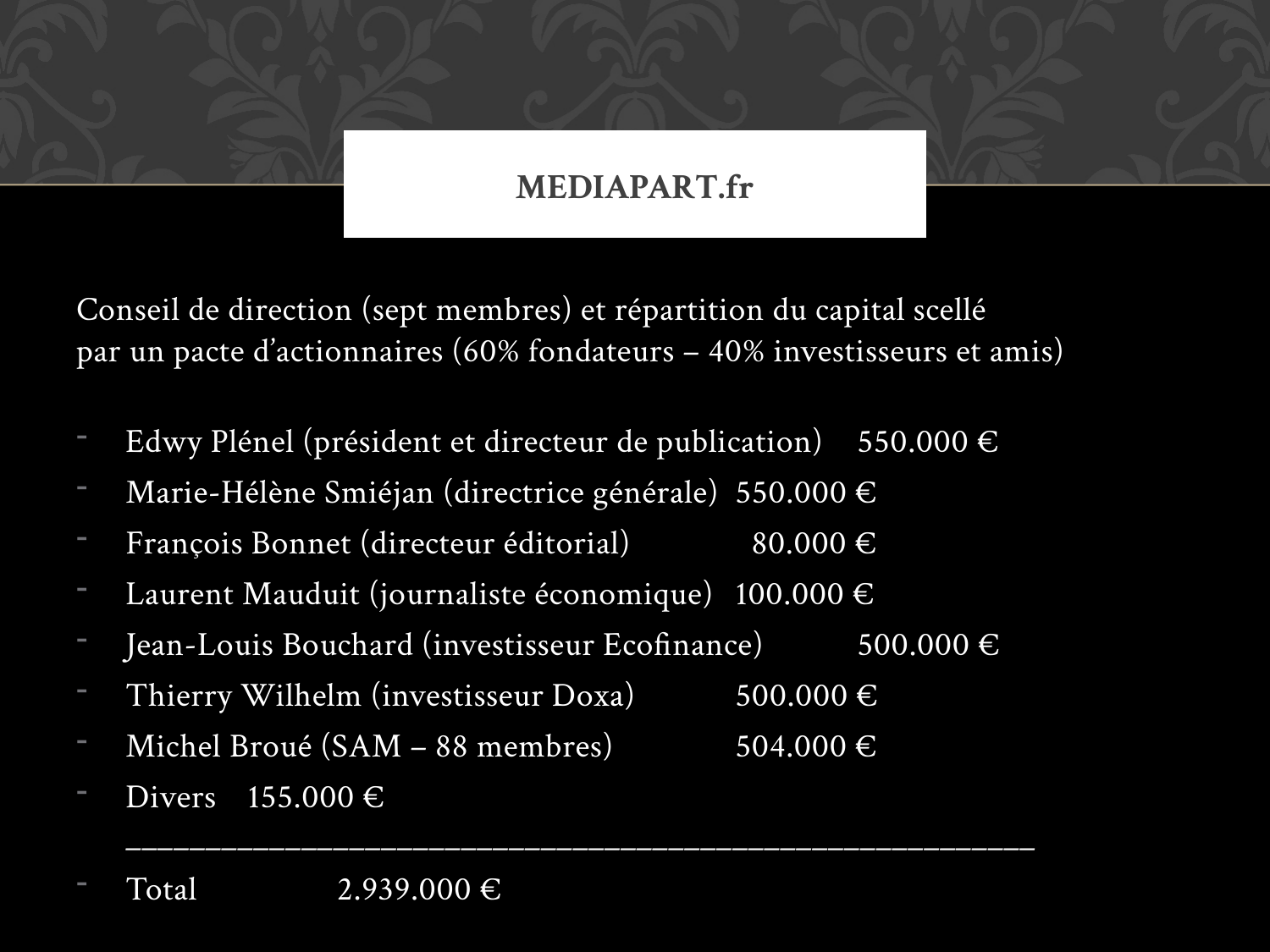

# Mediapart.fr
Conseil de direction (sept membres) et répartition du capital scellé
par un pacte d’actionnaires (60% fondateurs – 40% investisseurs et amis)
Edwy Plénel (président et directeur de publication)		550.000 €
Marie-Hélène Smiéjan (directrice générale)			550.000 €
François Bonnet (directeur éditorial)			  80.000 €
Laurent Mauduit (journaliste économique)			100.000 €
Jean-Louis Bouchard (investisseur Ecofinance)		500.000 €
Thierry Wilhelm (investisseur Doxa)			500.000 €
Michel Broué (SAM – 88 membres)			504.000 €
Divers						155.000 €
_________________________________________________________
Total						           2.939.000 €